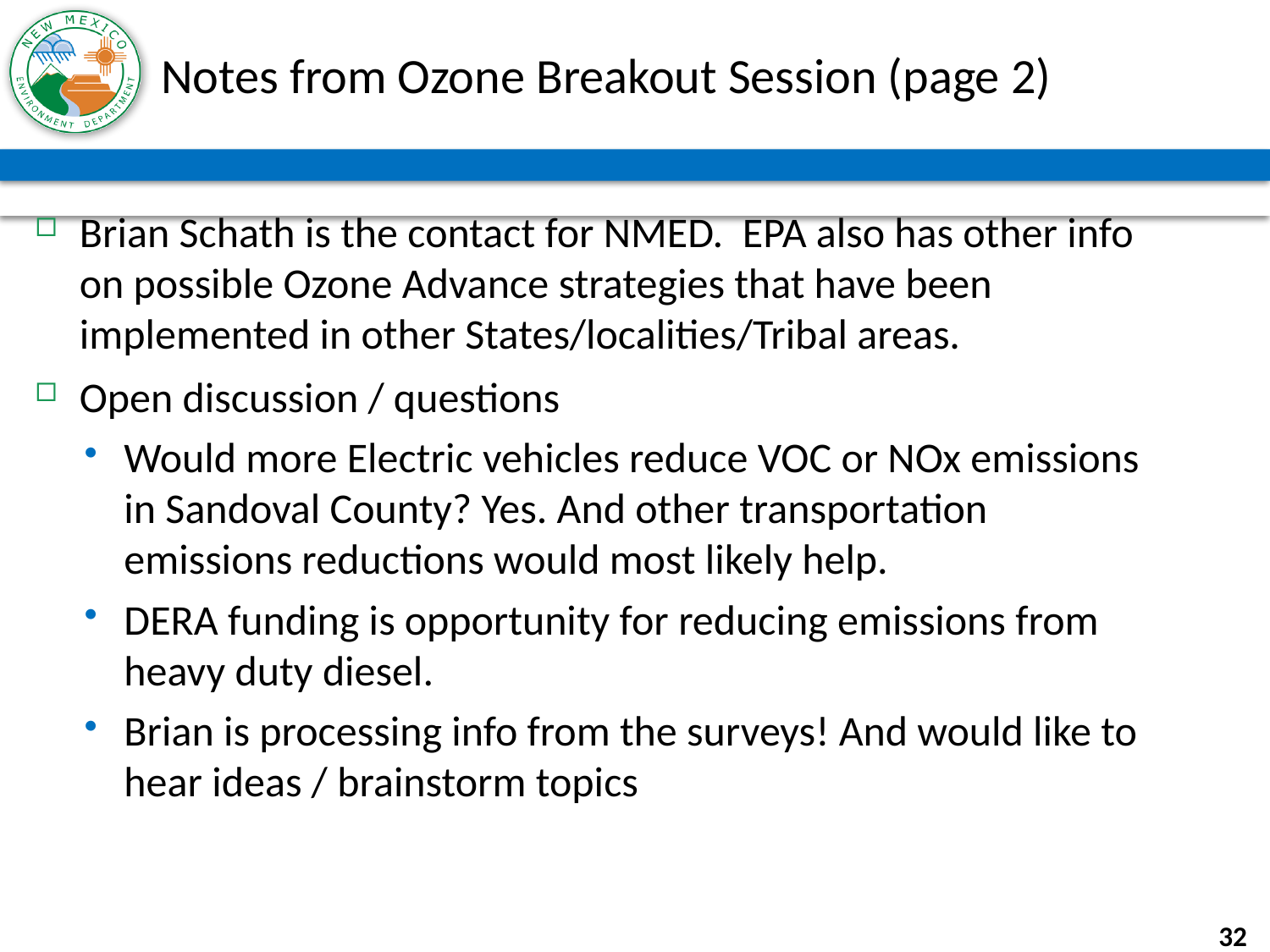

# Notes from Ozone Breakout Session (page 2)
Brian Schath is the contact for NMED.  EPA also has other info on possible Ozone Advance strategies that have been implemented in other States/localities/Tribal areas.
Open discussion / questions
Would more Electric vehicles reduce VOC or NOx emissions in Sandoval County? Yes. And other transportation emissions reductions would most likely help.
DERA funding is opportunity for reducing emissions from heavy duty diesel.
Brian is processing info from the surveys! And would like to hear ideas / brainstorm topics

32